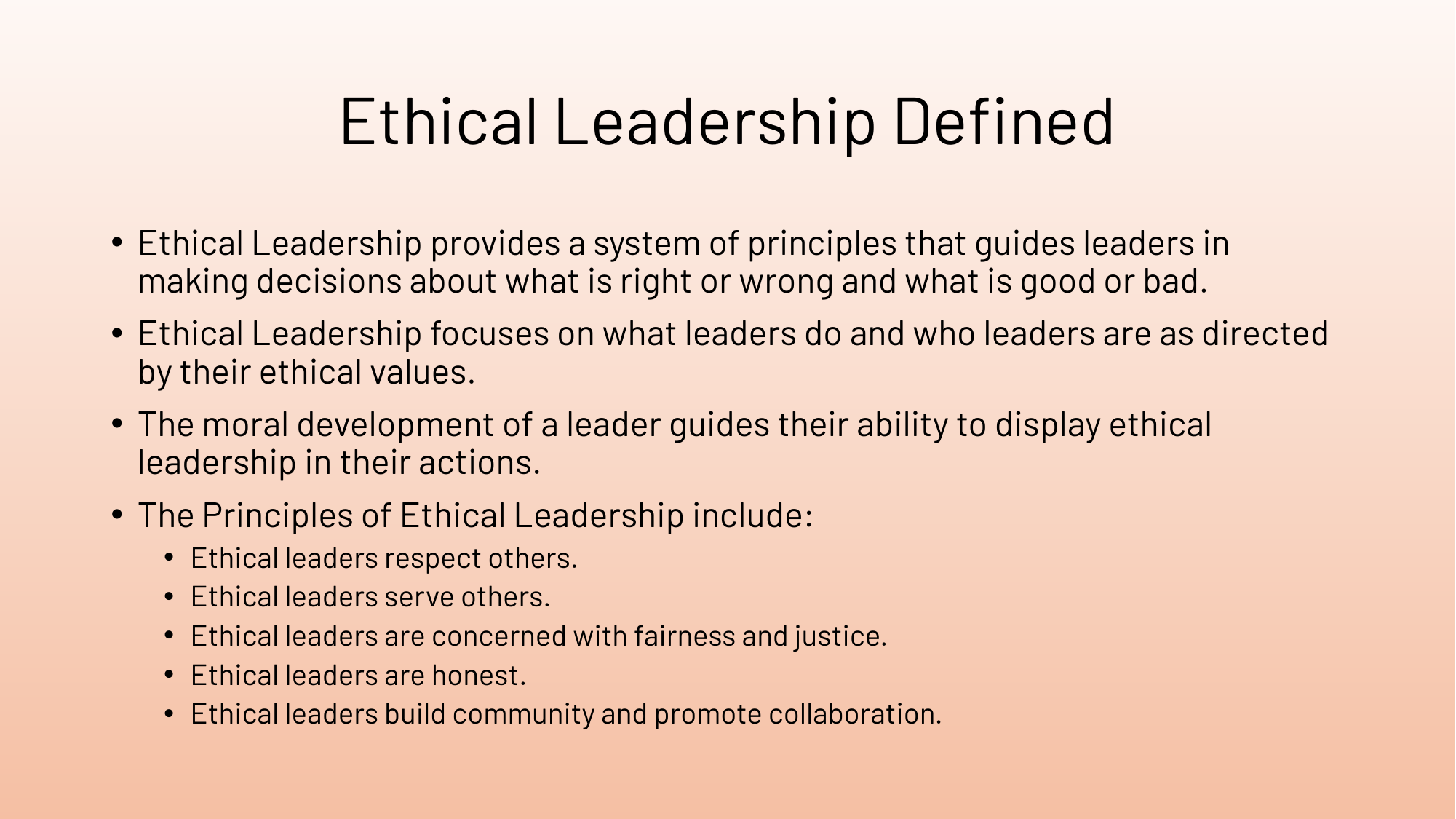

# Ethical Leadership Defined
Ethical Leadership provides a system of principles that guides leaders in making decisions about what is right or wrong and what is good or bad.
Ethical Leadership focuses on what leaders do and who leaders are as directed by their ethical values.
The moral development of a leader guides their ability to display ethical leadership in their actions.
The Principles of Ethical Leadership include:
Ethical leaders respect others.
Ethical leaders serve others.
Ethical leaders are concerned with fairness and justice.
Ethical leaders are honest.
Ethical leaders build community and promote collaboration.